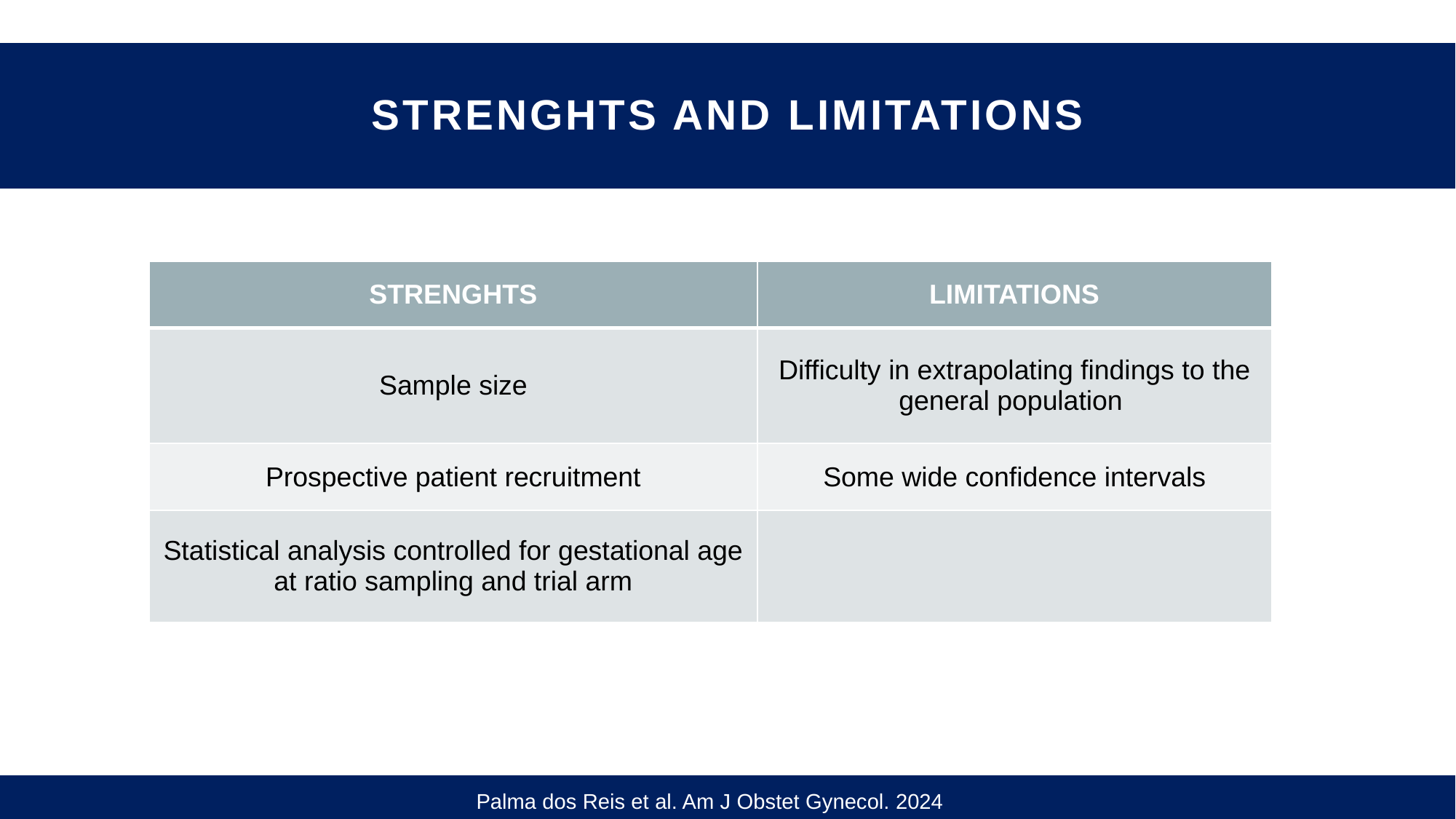

Strenghts and limitations
| STRENGHTS | LIMITATIONS |
| --- | --- |
| Sample size | Difficulty in extrapolating findings to the general population |
| Prospective patient recruitment | Some wide confidence intervals |
| Statistical analysis controlled for gestational age at ratio sampling and trial arm |  |

Palma dos Reis et al. Am J Obstet Gynecol. 2024
Palma dos Reis et al. Am J Obstet Gynecol. 2024